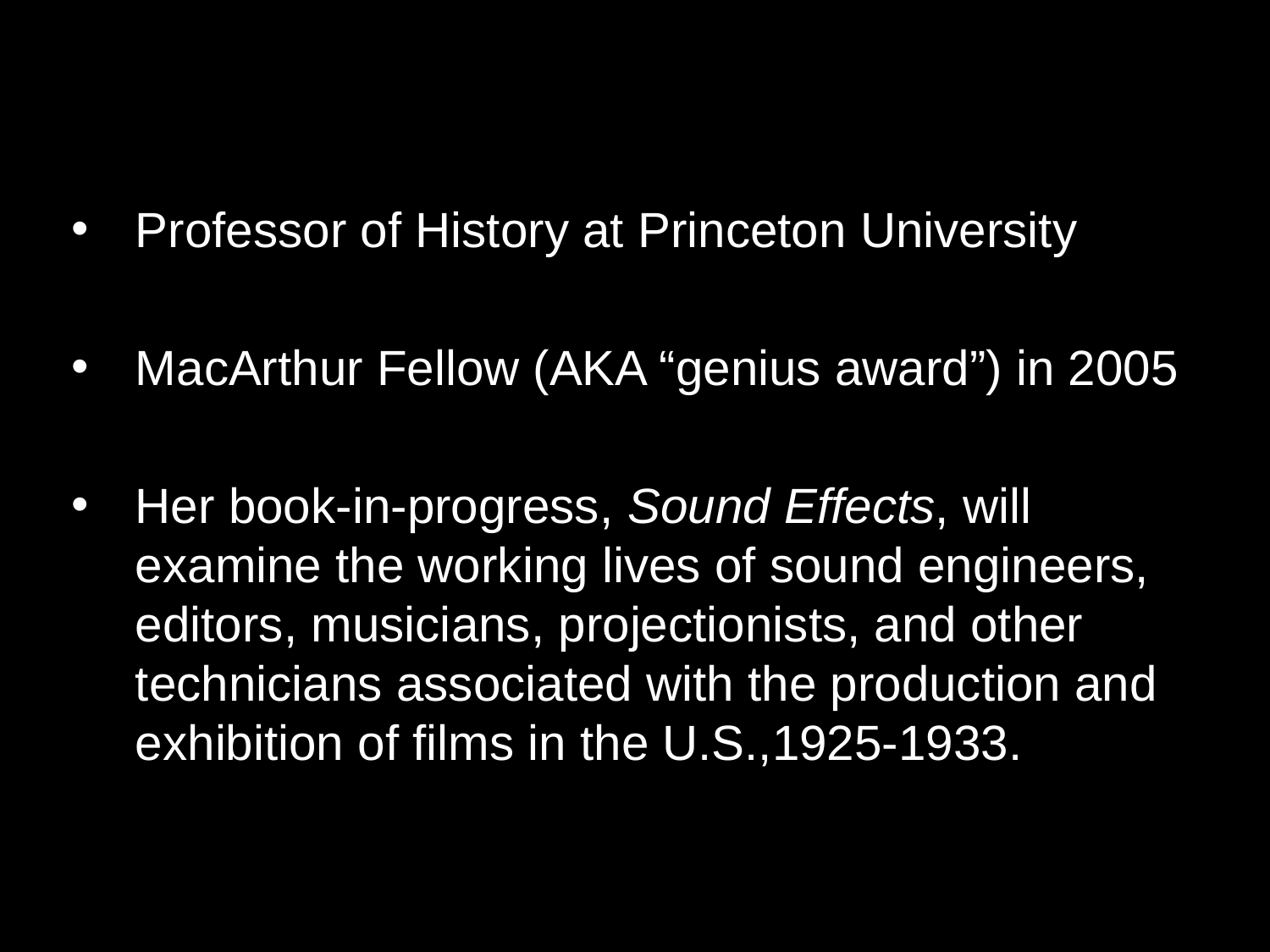

Professor of History at Princeton University

MacArthur Fellow (AKA “genius award”) in 2005

Her book-in-progress, Sound Effects, will examine the working lives of sound engineers, editors, musicians, projectionists, and other technicians associated with the production and exhibition of films in the U.S.,1925-1933.